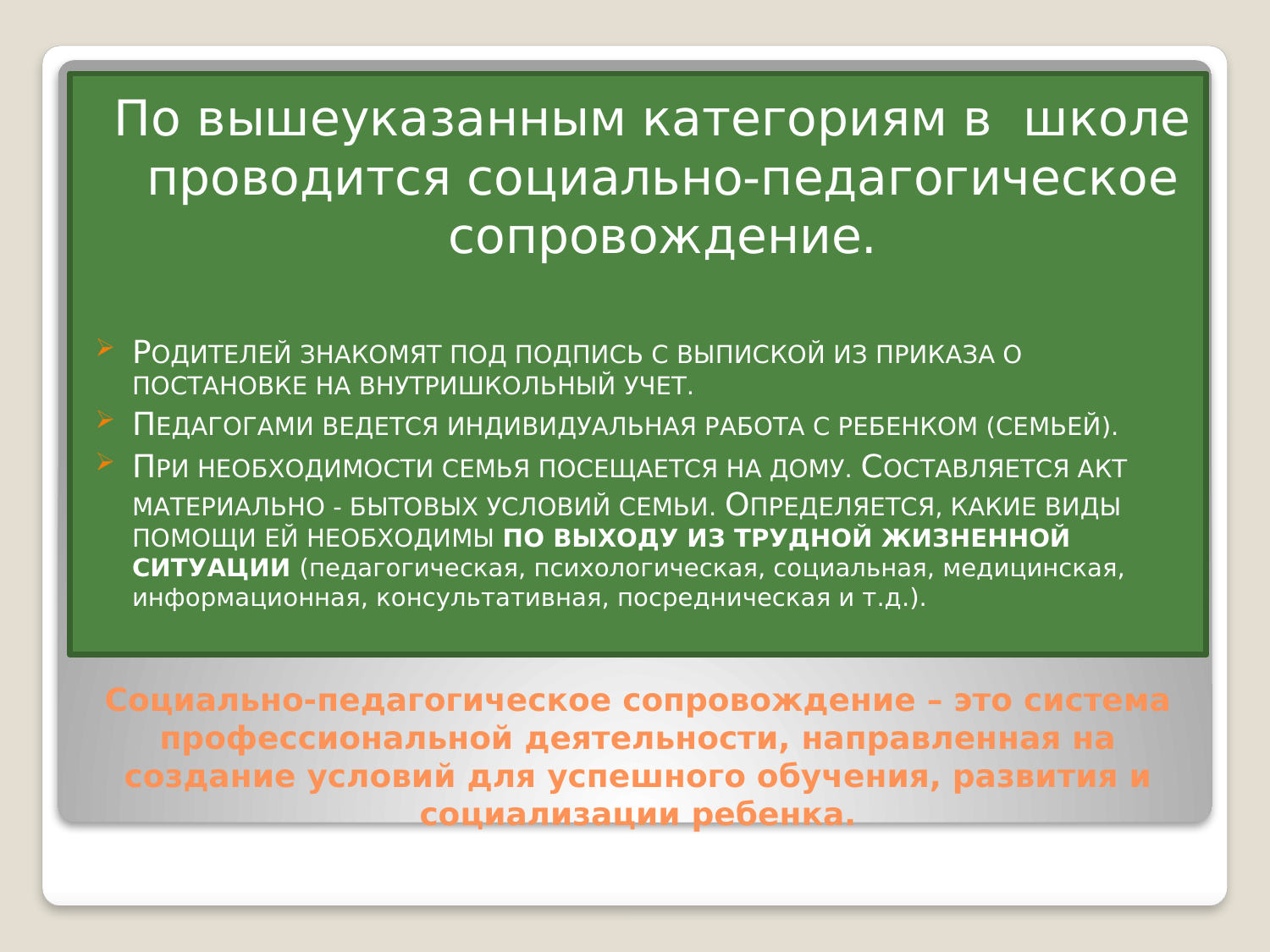

По вышеуказанным категориям в  школе проводится социально-педагогическое сопровождение.

РОДИТЕЛЕЙ ЗНАКОМЯТ ПОД ПОДПИСЬ С ВЫПИСКОЙ ИЗ ПРИКАЗА О ПОСТАНОВКЕ НА ВНУТРИШКОЛЬНЫЙ УЧЕТ.
ПЕДАГОГАМИ ВЕДЕТСЯ ИНДИВИДУАЛЬНАЯ РАБОТА С РЕБЕНКОМ (СЕМЬЕЙ).
ПРИ НЕОБХОДИМОСТИ СЕМЬЯ ПОСЕЩАЕТСЯ НА ДОМУ. СОСТАВЛЯЕТСЯ АКТ МАТЕРИАЛЬНО - БЫТОВЫХ УСЛОВИЙ СЕМЬИ. ОПРЕДЕЛЯЕТСЯ, КАКИЕ ВИДЫ ПОМОЩИ ЕЙ НЕОБХОДИМЫ ПО ВЫХОДУ ИЗ ТРУДНОЙ ЖИЗНЕННОЙ СИТУАЦИИ (педагогическая, психологическая, социальная, медицинская, информационная, консультативная, посредническая и т.д.).

# Социально-педагогическое сопровождение – это система профессиональной деятельности, направленная на создание условий для успешного обучения, развития и социализации ребенка.